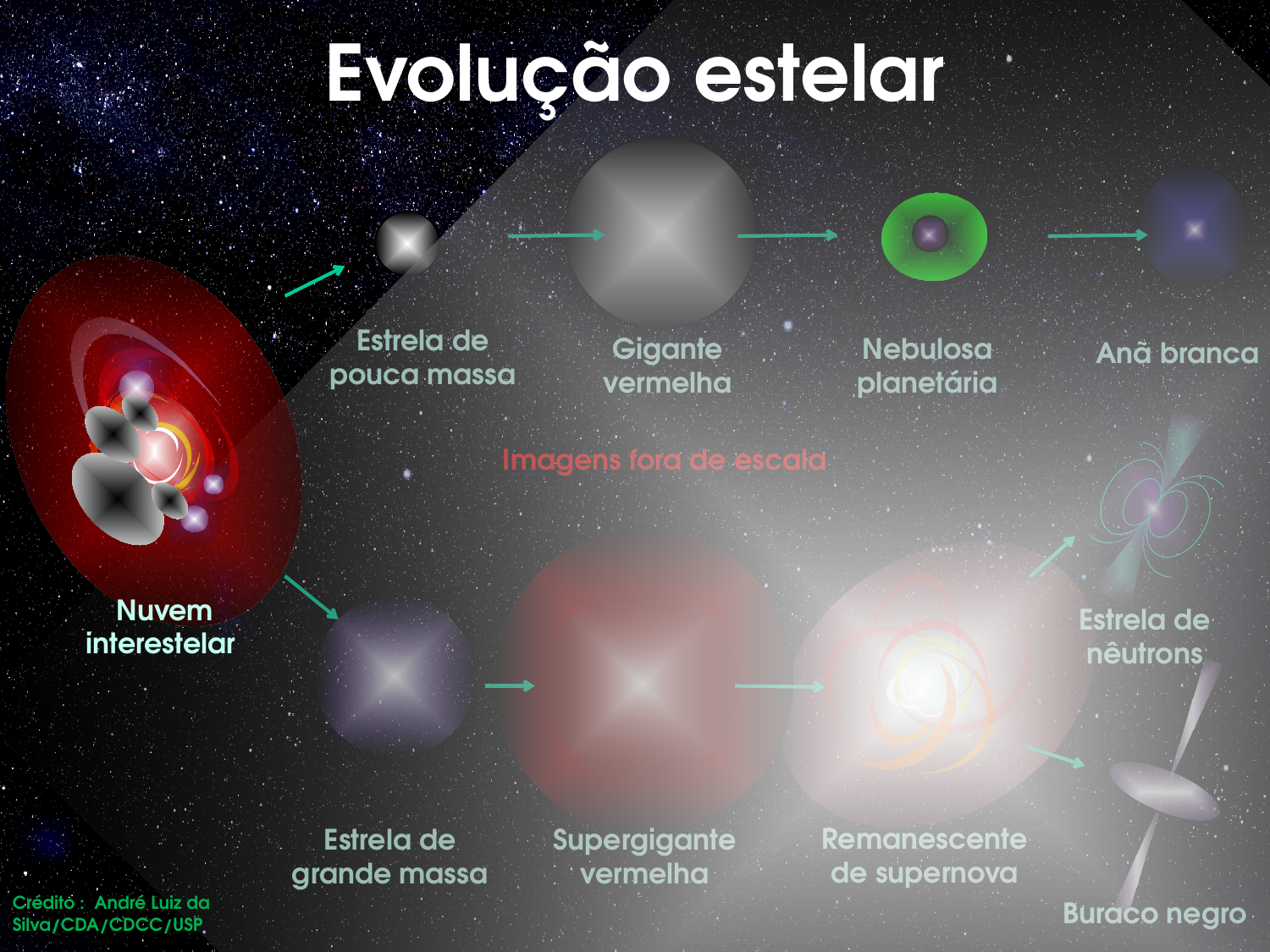

Evolução estelar

Estrela de pouca massa
Gigante vermelha
Nebulosa planetária
Anã branca

Imagens fora de escala

Nuvem interestelar

Estrela de nêutrons

Remanescente de supernova
Estrela de grande massa
Supergigante vermelha
Crédito :  André Luiz da Silva/CDA/CDCC/USP
Buraco negro